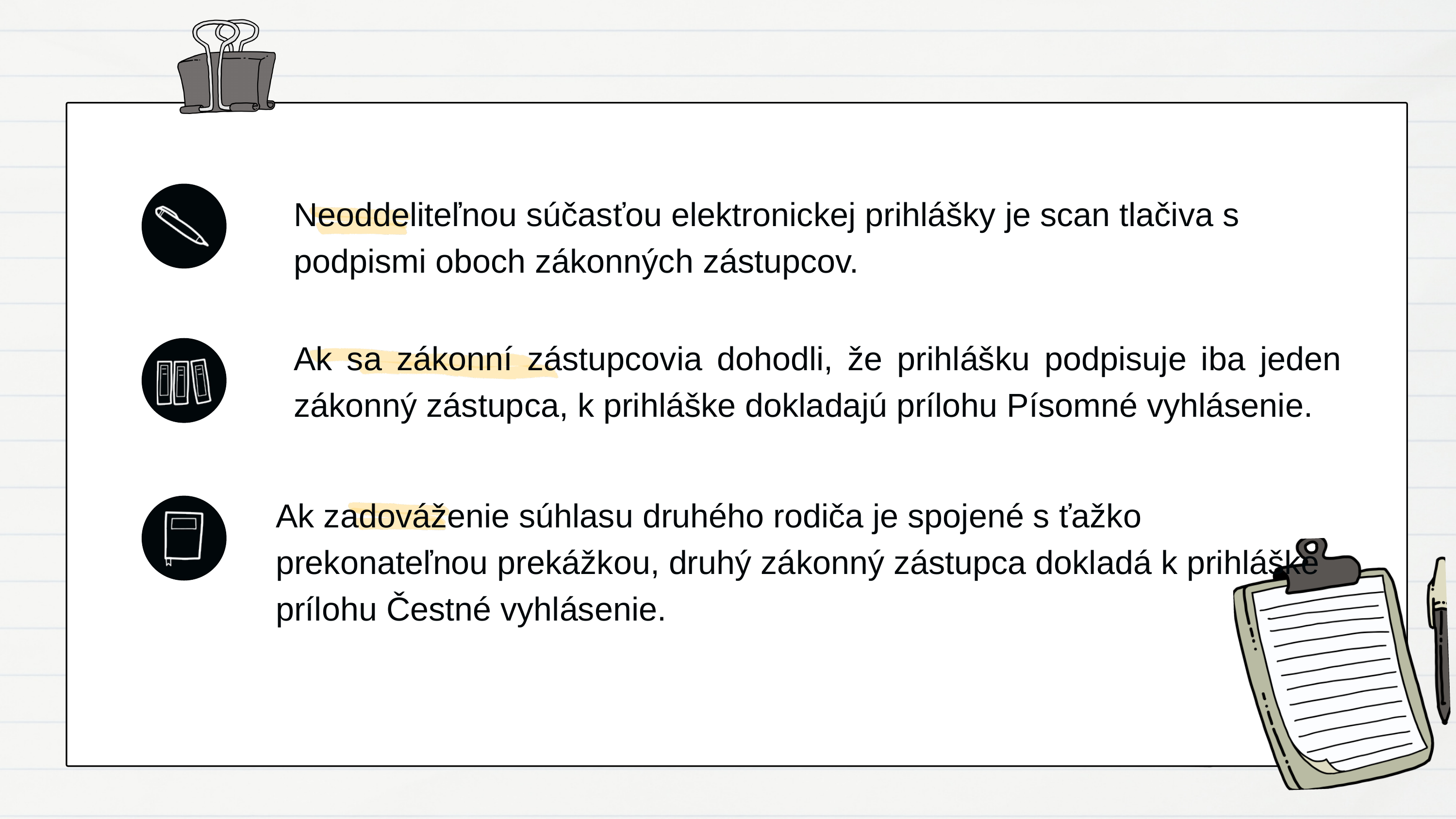

Neoddeliteľnou súčasťou elektronickej prihlášky je scan tlačiva s podpismi oboch zákonných zástupcov.

Ak sa zákonní zástupcovia dohodli, že prihlášku podpisuje iba jeden zákonný zástupca, k prihláške dokladajú prílohu Písomné vyhlásenie.

Ak zadováženie súhlasu druhého rodiča je spojené s ťažko prekonateľnou prekážkou, druhý zákonný zástupca dokladá k prihláške prílohu Čestné vyhlásenie.